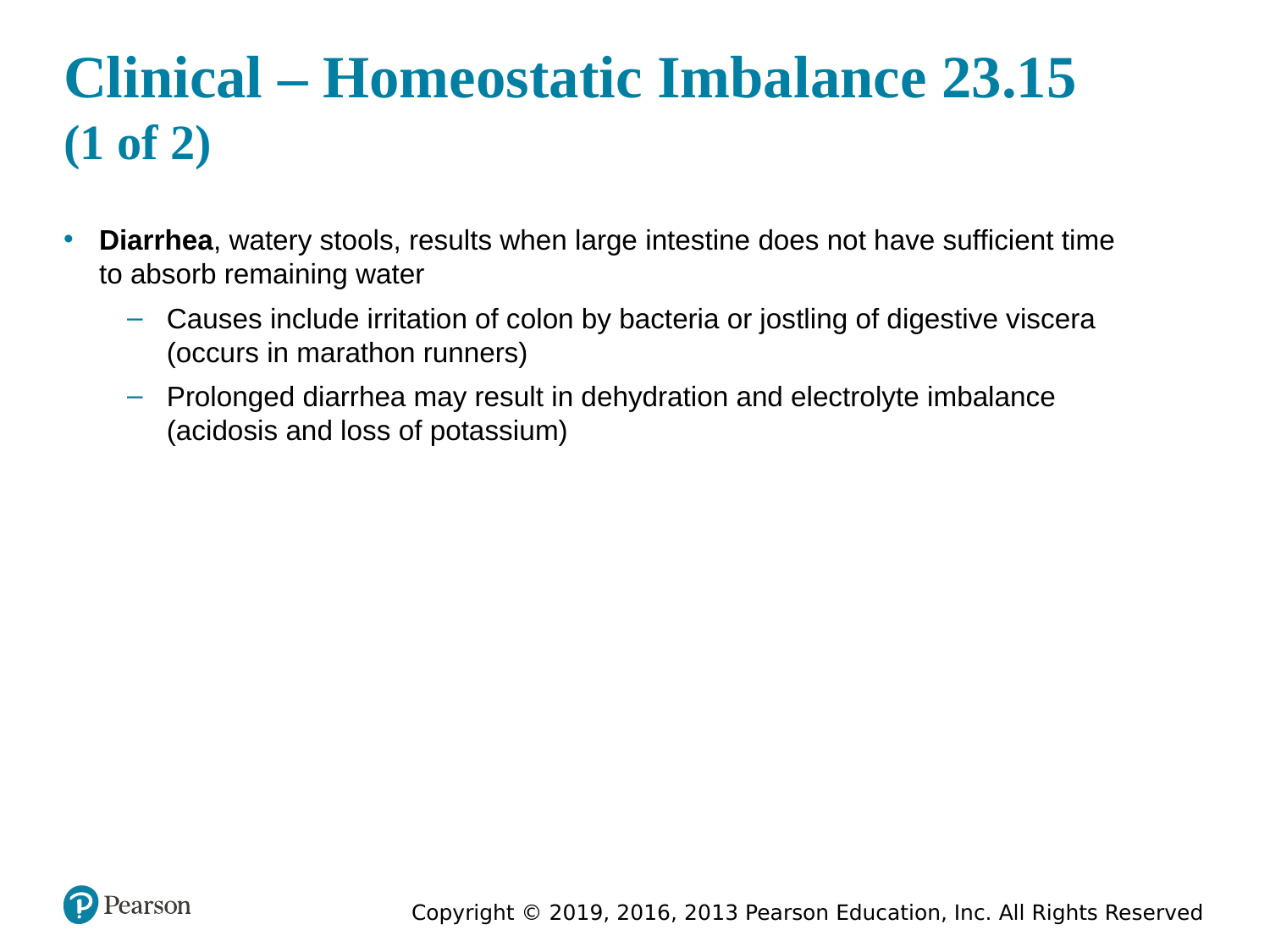

# Clinical – Homeostatic Imbalance 23.15 (1 of 2)
Diarrhea, watery stools, results when large intestine does not have sufficient time to absorb remaining water
Causes include irritation of colon by bacteria or jostling of digestive viscera (occurs in marathon runners)
Prolonged diarrhea may result in dehydration and electrolyte imbalance (acidosis and loss of potassium)